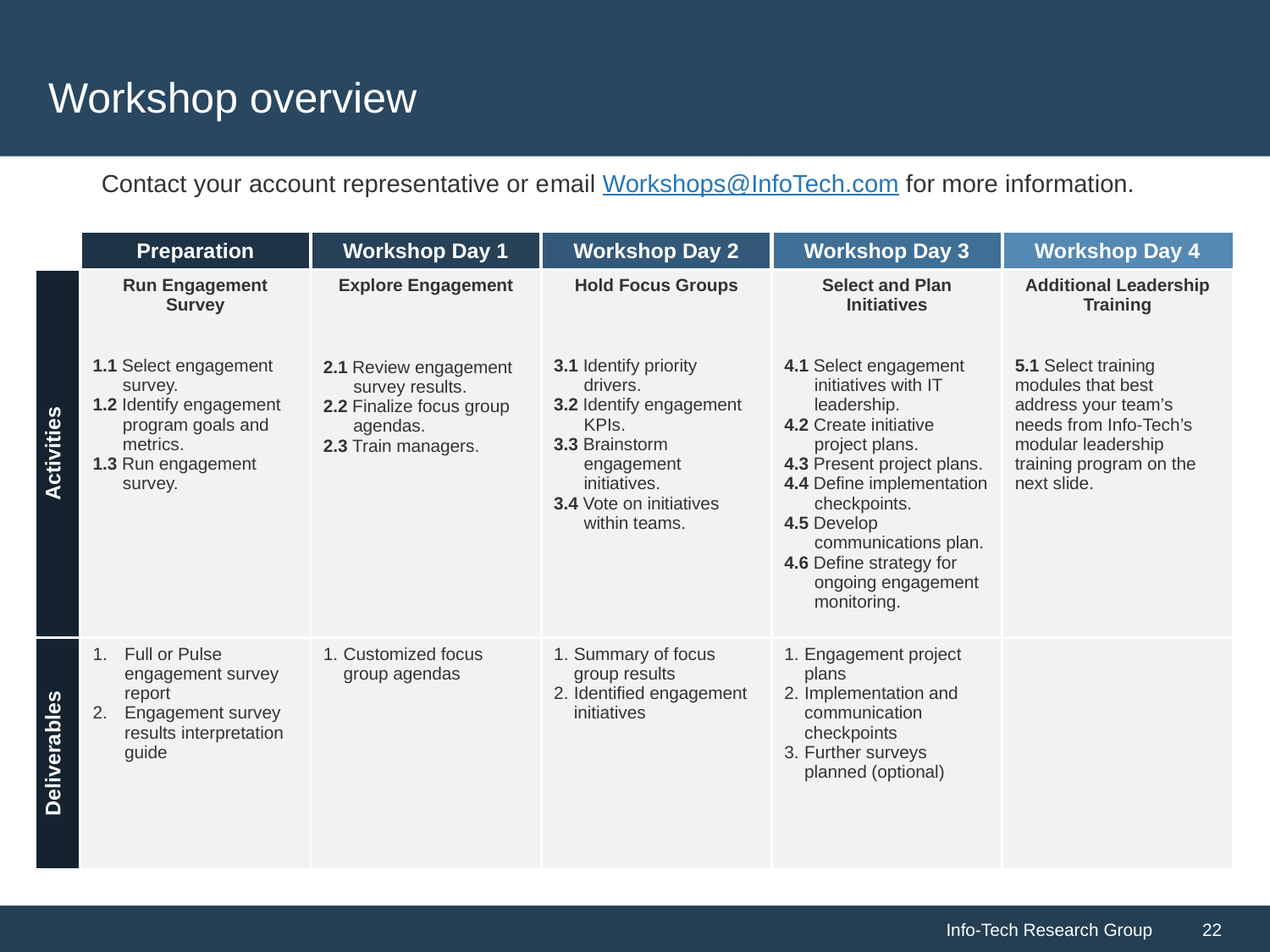

# Workshop overview
Contact your account representative or email Workshops@InfoTech.com for more information.
|  | Preparation | Workshop Day 1 | Workshop Day 2 | Workshop Day 3 | Workshop Day 4 |
| --- | --- | --- | --- | --- | --- |
| Activities | Run Engagement Survey 1.1 Select engagement survey. 1.2 Identify engagement program goals and metrics. 1.3 Run engagement survey. | Explore Engagement 2.1 Review engagement survey results. 2.2 Finalize focus group agendas. 2.3 Train managers. | Hold Focus Groups 3.1 Identify priority drivers. 3.2 Identify engagement KPIs. 3.3 Brainstorm engagement initiatives. 3.4 Vote on initiatives within teams. | Select and Plan Initiatives 4.1 Select engagement initiatives with IT leadership. 4.2 Create initiative project plans. 4.3 Present project plans. 4.4 Define implementation checkpoints. 4.5 Develop communications plan. 4.6 Define strategy for ongoing engagement monitoring. | Additional Leadership Training 5.1 Select training modules that best address your team’s needs from Info-Tech’s modular leadership training program on the next slide. |
| Deliverables | Full or Pulse engagement survey report Engagement survey results interpretation guide | Customized focus group agendas | Summary of focus group results Identified engagement initiatives | Engagement project plans Implementation and communication checkpoints Further surveys planned (optional) |  |